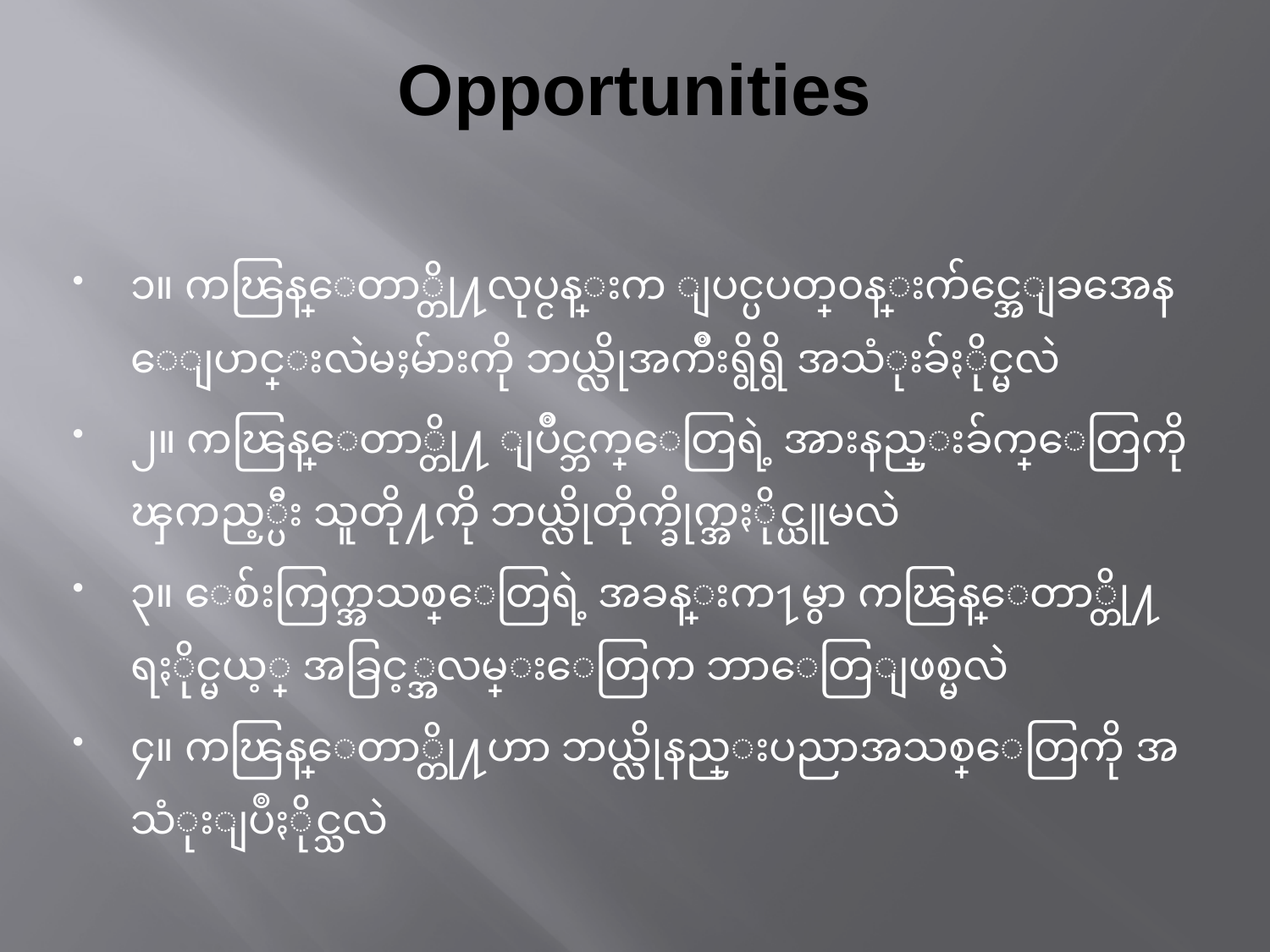

# Opportunities
၁။ ကၽြန္ေတာ္တို႔လုပ္ငန္းက ျပင္ပပတ္၀န္းက်င္အေျခအေန ေျပာင္းလဲမႈမ်ားကို ဘယ္လိုအက်ိဳးရွိရွိ အသံုးခ်ႏိုင္မလဲ
၂။ ကၽြန္ေတာ္တို႔ ျပိဳင္ဘက္ေတြရဲ့ အားနည္းခ်က္ေတြကိုၾကည့္ပီး သူတို႔ကို ဘယ္လိုတိုက္ခိုက္အႏိုင္ယူမလဲ
၃။ ေစ်းကြက္အသစ္ေတြရဲ့ အခန္းက႑မွာ ကၽြန္ေတာ္တို႔  ရႏိုင္မယ့္ အခြင့္အလမ္းေတြက ဘာေတြျဖစ္မလဲ
၄။ ကၽြန္ေတာ္တို႔ဟာ ဘယ္လိုနည္းပညာအသစ္ေတြကို အသံုးျပဳႏိုင္သလဲ